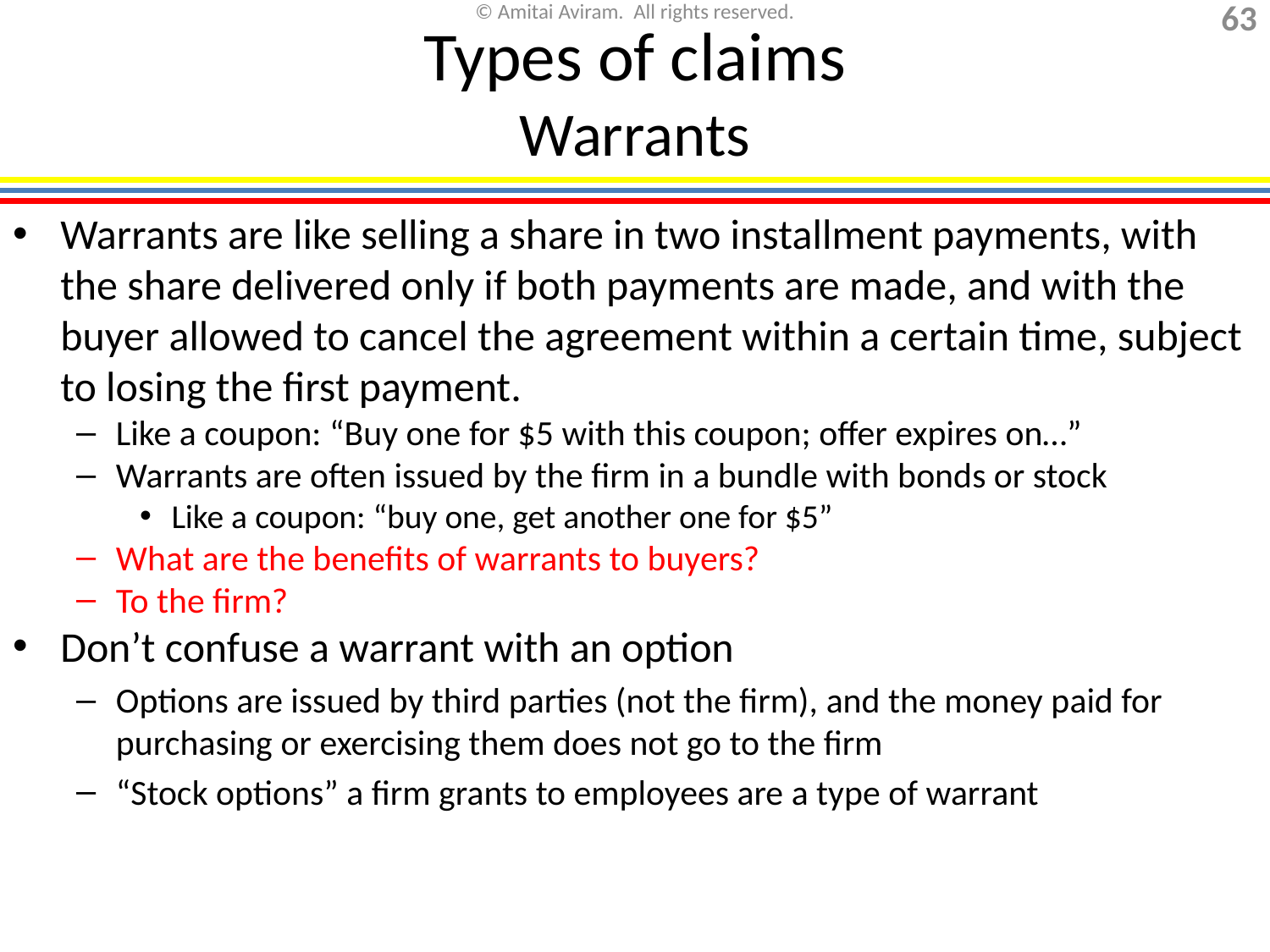

# Types of claims Warrants
Warrants are like selling a share in two installment payments, with the share delivered only if both payments are made, and with the buyer allowed to cancel the agreement within a certain time, subject to losing the first payment.
Like a coupon: “Buy one for $5 with this coupon; offer expires on…”
Warrants are often issued by the firm in a bundle with bonds or stock
Like a coupon: “buy one, get another one for $5”
What are the benefits of warrants to buyers?
To the firm?
Don’t confuse a warrant with an option
Options are issued by third parties (not the firm), and the money paid for purchasing or exercising them does not go to the firm
“Stock options” a firm grants to employees are a type of warrant